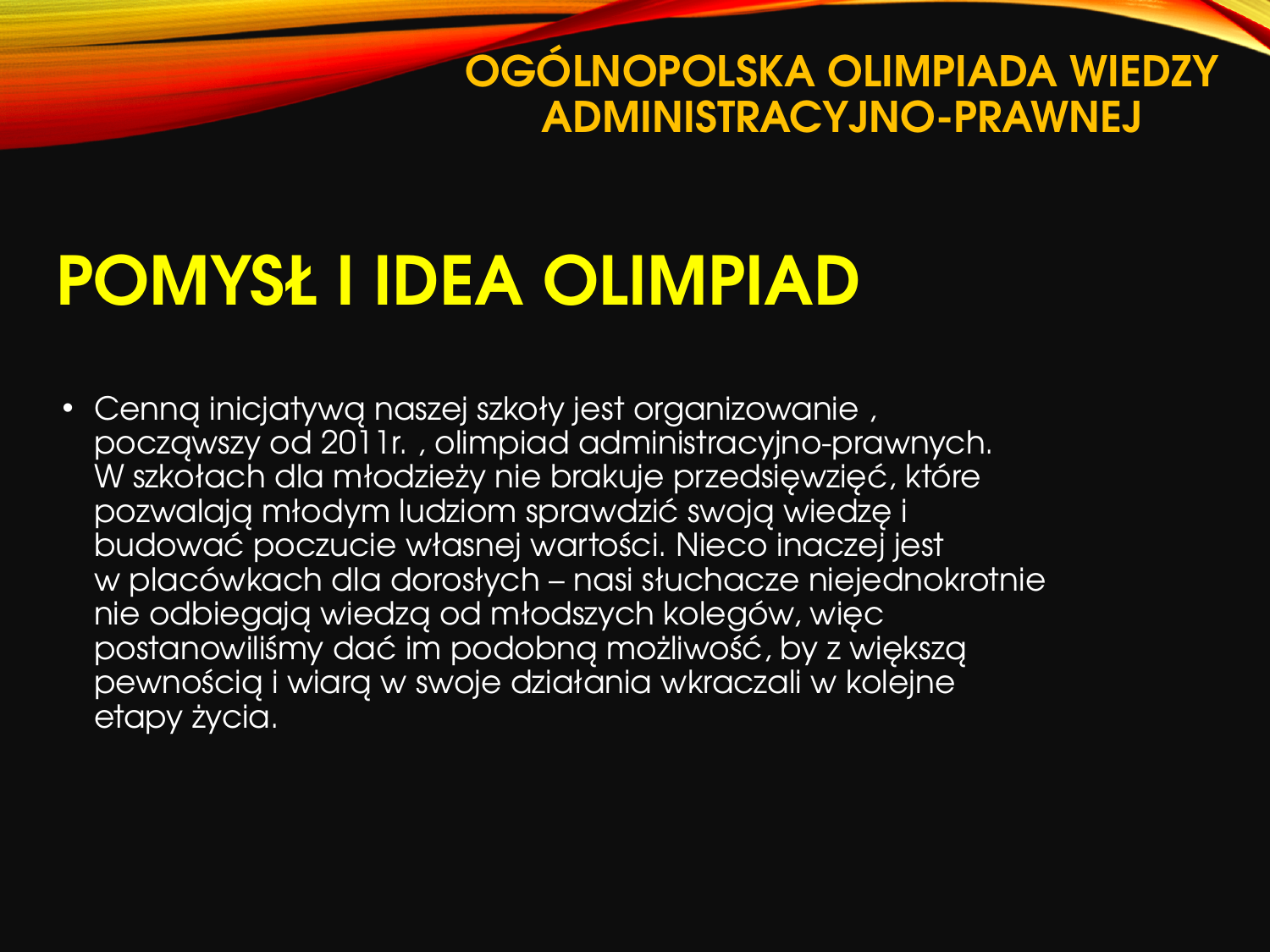

# Ogólnopolska olimpiada wiedzy administracyjno-prawnej
Pomysł i idea Olimpiad
Cenną inicjatywą naszej szkoły jest organizowanie , począwszy od 2011r. , olimpiad administracyjno-prawnych.
W szkołach dla młodzieży nie brakuje przedsięwzięć, które pozwalają młodym ludziom sprawdzić swoją wiedzę i budować poczucie własnej wartości. Nieco inaczej jest w placówkach dla dorosłych – nasi słuchacze niejednokrotnie nie odbiegają wiedzą od młodszych kolegów, więc postanowiliśmy dać im podobną możliwość, by z większą pewnością i wiarą w swoje działania wkraczali w kolejne etapy życia.